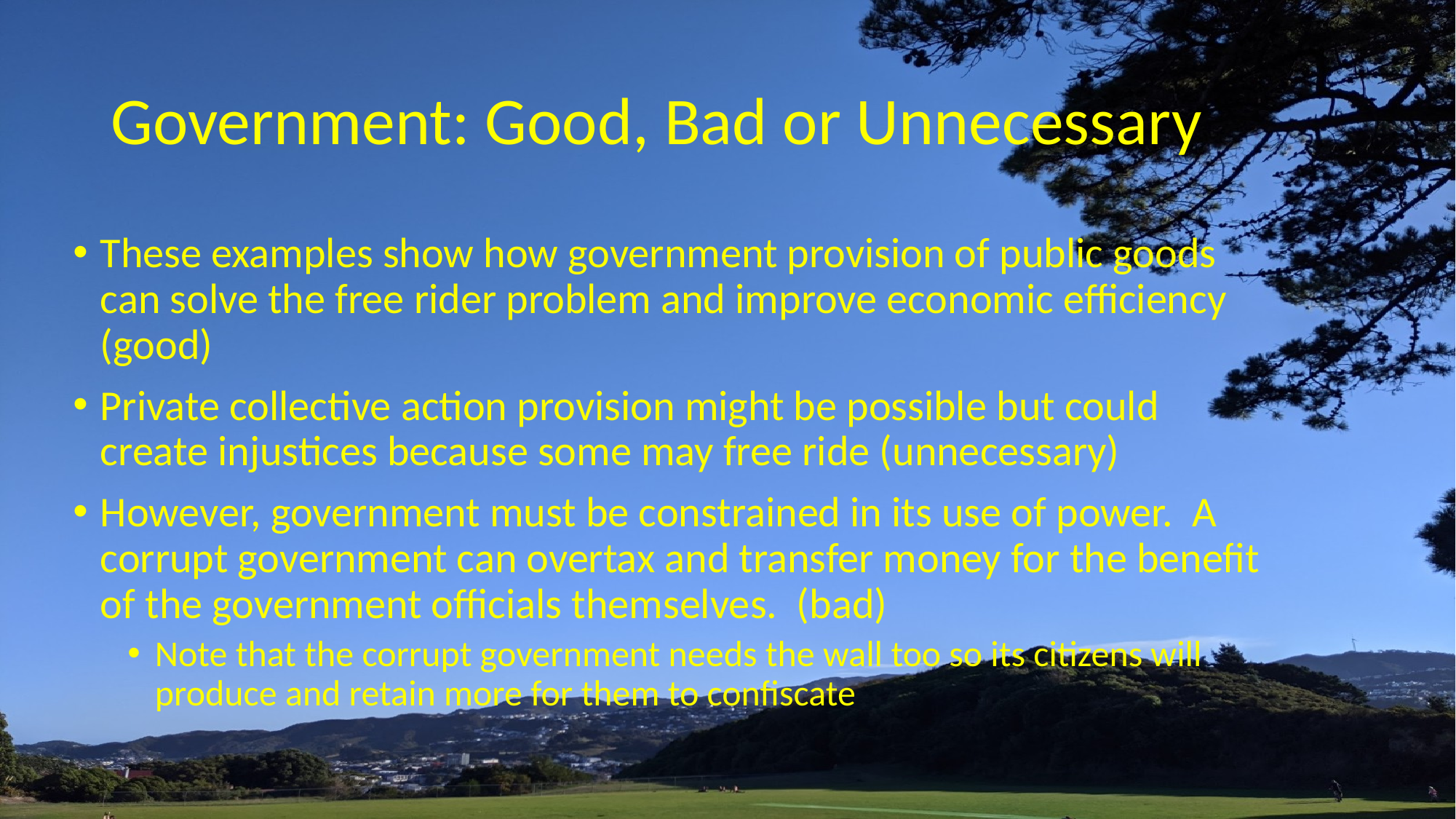

# Government: Good, Bad or Unnecessary
These examples show how government provision of public goods can solve the free rider problem and improve economic efficiency (good)
Private collective action provision might be possible but could create injustices because some may free ride (unnecessary)
However, government must be constrained in its use of power.  A corrupt government can overtax and transfer money for the benefit of the government officials themselves.  (bad)
Note that the corrupt government needs the wall too so its citizens will produce and retain more for them to confiscate